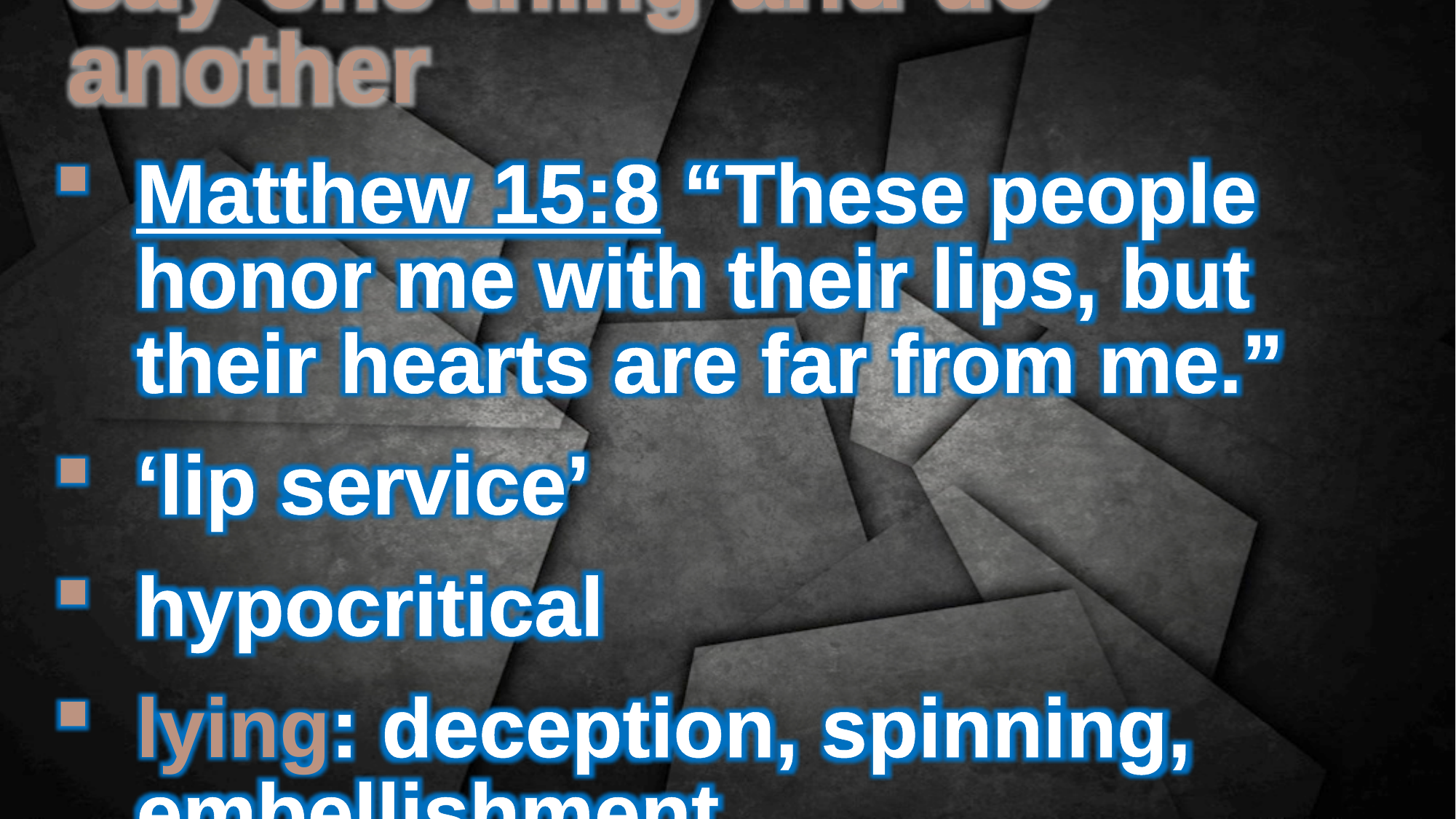

say one thing and do another
Matthew 15:8 “These people honor me with their lips, but their hearts are far from me.”
‘lip service’
hypocritical
lying: deception, spinning, embellishment